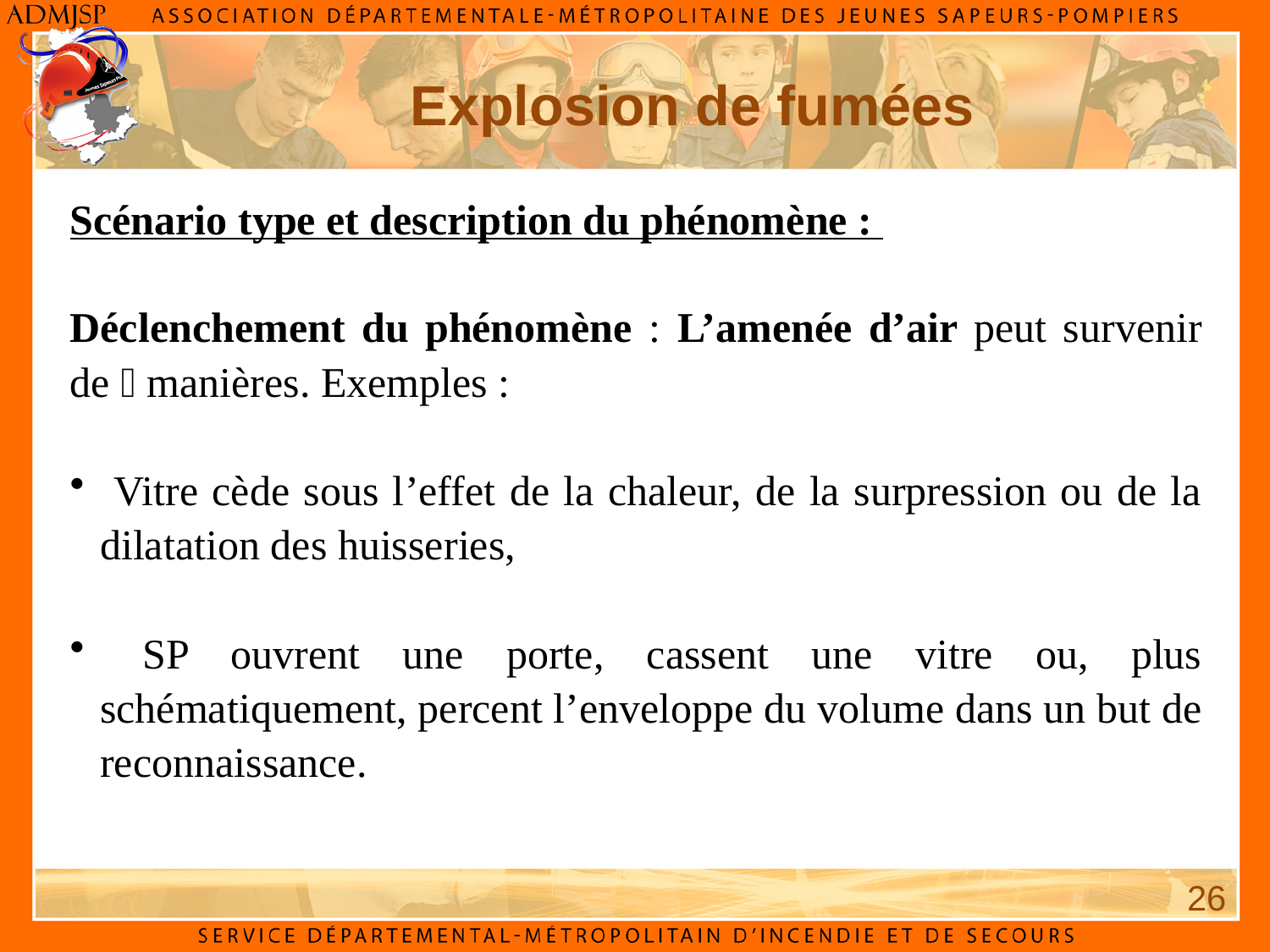

Explosion de fumées
Scénario type et description du phénomène :
Déclenchement du phénomène : L’amenée d’air peut survenir de ≠ manières. Exemples :

 Vitre cède sous l’effet de la chaleur, de la surpression ou de la dilatation des huisseries,

 SP ouvrent une porte, cassent une vitre ou, plus schématiquement, percent l’enveloppe du volume dans un but de reconnaissance.
26